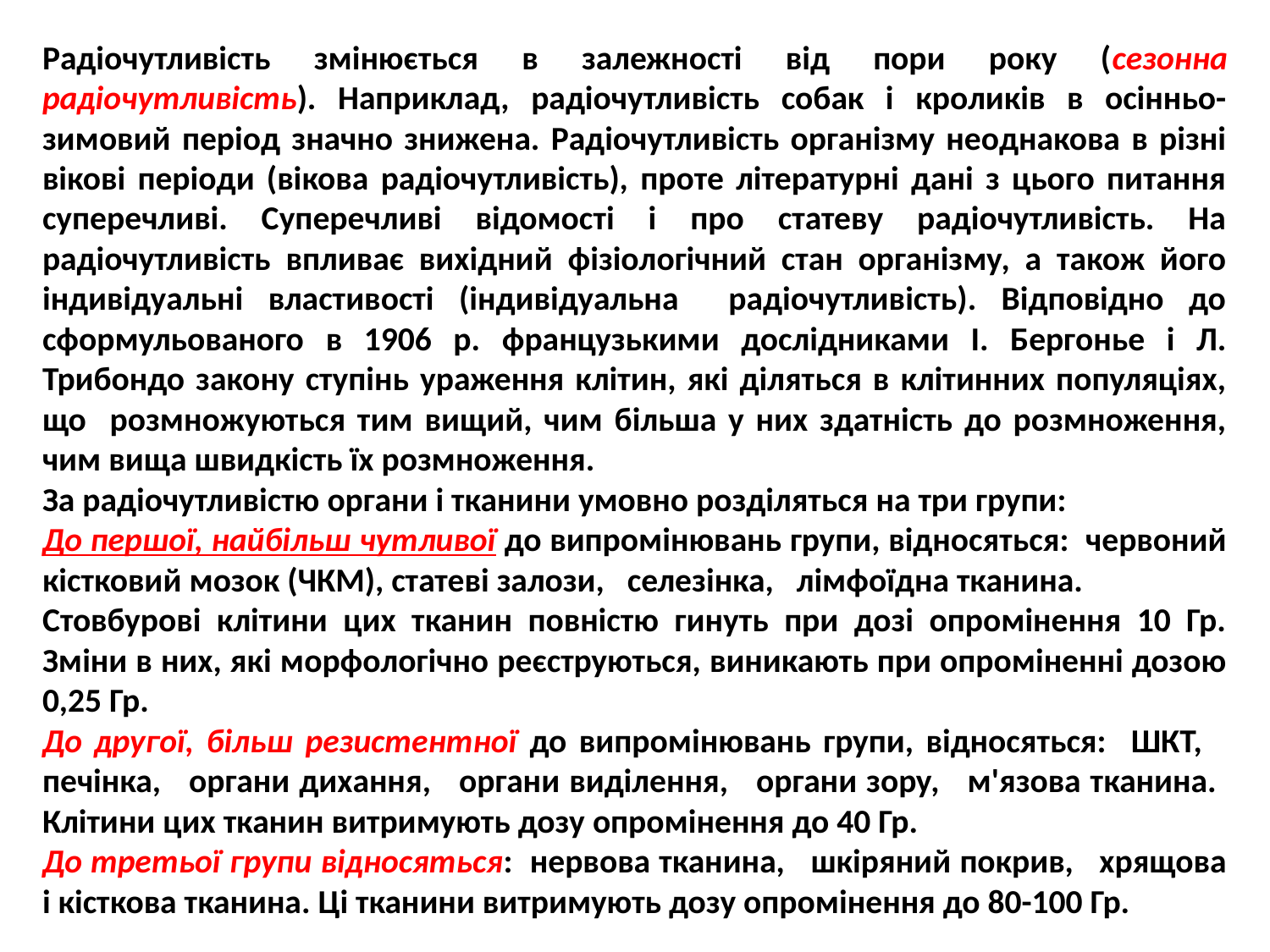

Радіочутливість змінюється в залежності від пори року (сезонна радіочутливість). Наприклад, радіочутливість собак і кроликів в осінньо-зимовий період значно знижена. Радіочутливість організму неоднакова в різні вікові періоди (вікова радіочутливість), проте літературні дані з цього питання суперечливі. Суперечливі відомості і про статеву радіочутливість. На радіочутливість впливає вихідний фізіологічний стан організму, а також його індивідуальні властивості (індивідуальна  радіочутливість). Відповідно до сформульованого в 1906 р. французькими дослідниками І. Бергонье і Л. Трибондо закону ступінь ураження клітин, які діляться в клітинних популяціях, що  розмножуються тим вищий, чим більша у них здатність до розмноження, чим вища швидкість їх розмноження.
За радіочутливістю органи і тканини умовно розділяться на три групи:
До першої, найбільш чутливої до випромінювань групи, відносяться:  червоний кістковий мозок (ЧКМ), статеві залози,   селезінка,   лімфоїдна тканина.
Стовбурові клітини цих тканин повністю гинуть при дозі опромінення 10 Гр. Зміни в них, які морфологічно реєструються, виникають при опроміненні дозою 0,25 Гр.
До другої, більш резистентної до випромінювань групи, відносяться:  ШКТ,   печінка,   органи дихання,   органи виділення,   органи зору,   м'язова тканина.  Клітини цих тканин витримують дозу опромінення до 40 Гр.
До третьої групи відносяться:  нервова тканина,   шкіряний покрив,   хрящова і кісткова тканина. Ці тканини витримують дозу опромінення до 80-100 Гр.